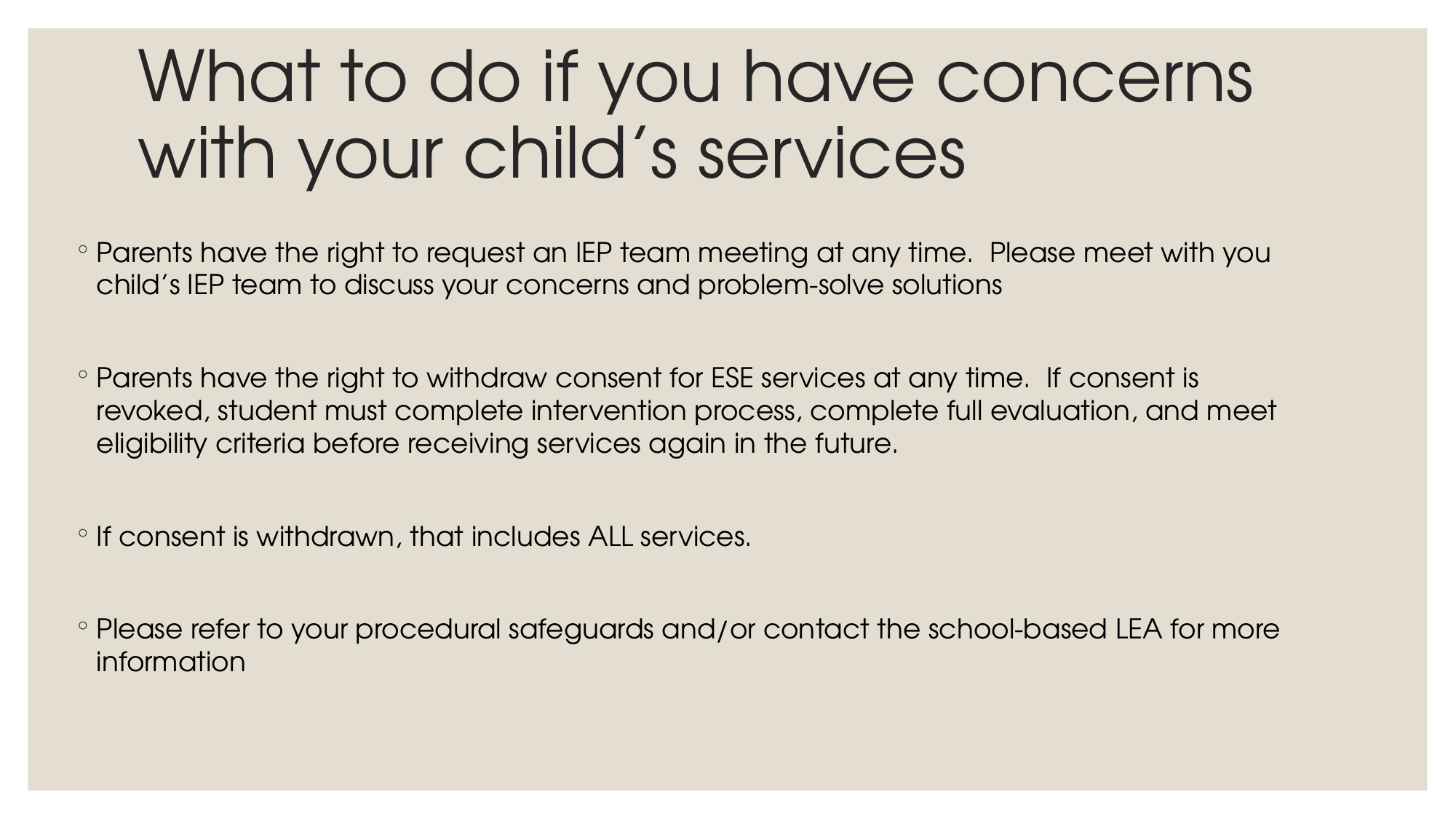

# What to do if you have concerns with your child’s services
Parents have the right to request an IEP team meeting at any time.  Please meet with you child’s IEP team to discuss your concerns and problem-solve solutions

Parents have the right to withdraw consent for ESE services at any time.  If consent is revoked, student must complete intervention process, complete full evaluation, and meet eligibility criteria before receiving services again in the future.

If consent is withdrawn, that includes ALL services.

Please refer to your procedural safeguards and/or contact the school-based LEA for more information